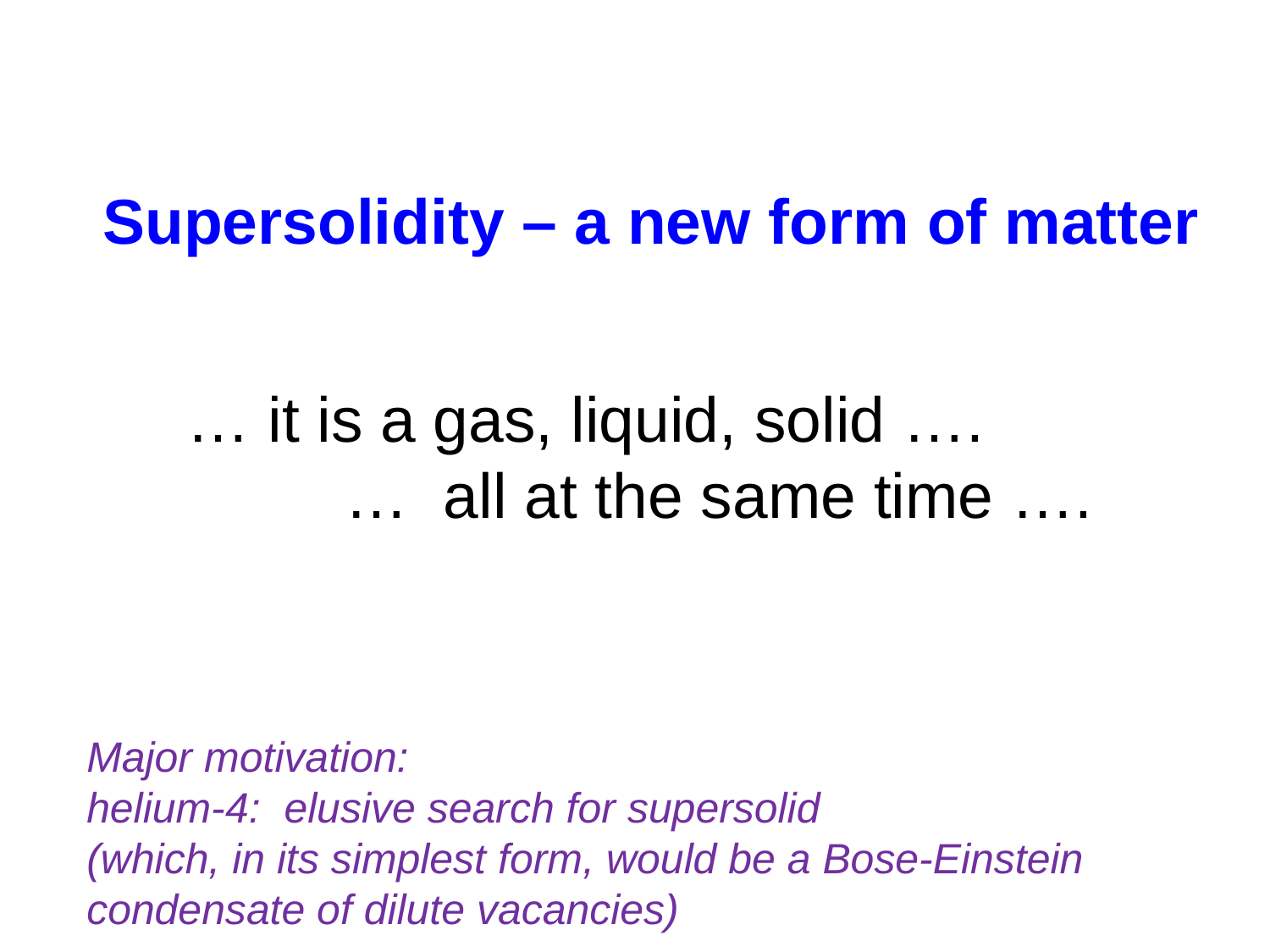

Supersolidity – a new form of matter
… it is a gas, liquid, solid ….
         …  all at the same time ….
Major motivation:
helium-4:  elusive search for supersolid
(which, in its simplest form, would be a Bose-Einstein condensate of dilute vacancies)